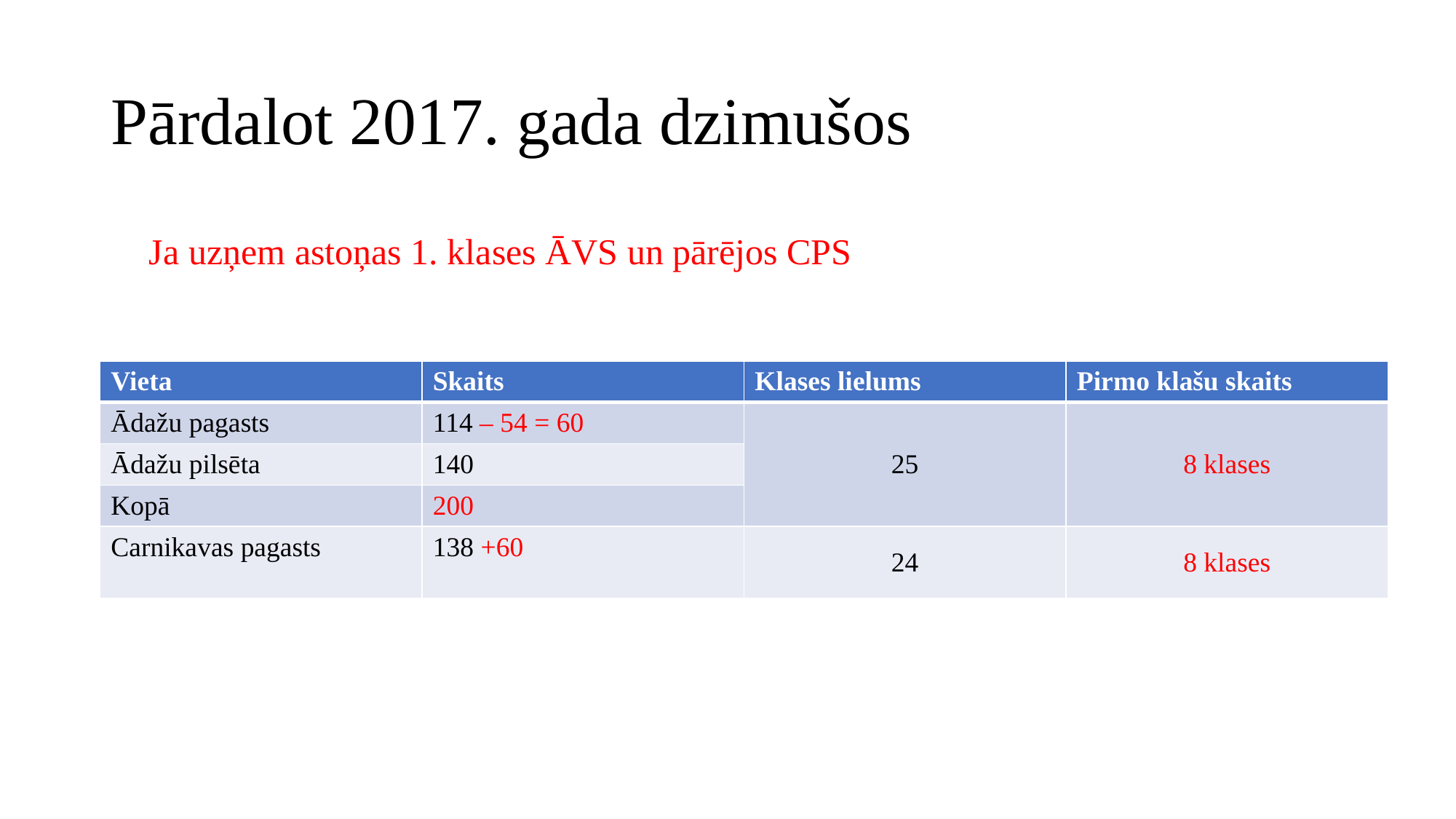

# Pārdalot 2017. gada dzimušos
Ja uzņem astoņas 1. klases ĀVS un pārējos CPS
| Vieta | Skaits | Klases lielums | Pirmo klašu skaits |
| --- | --- | --- | --- |
| Ādažu pagasts | 114 – 54 = 60 | 25 | 8 klases |
| Ādažu pilsēta | 140 |  |  |
| Kopā | 200 |  |  |
| Carnikavas pagasts | 138 +60 | 24 | 8 klases |